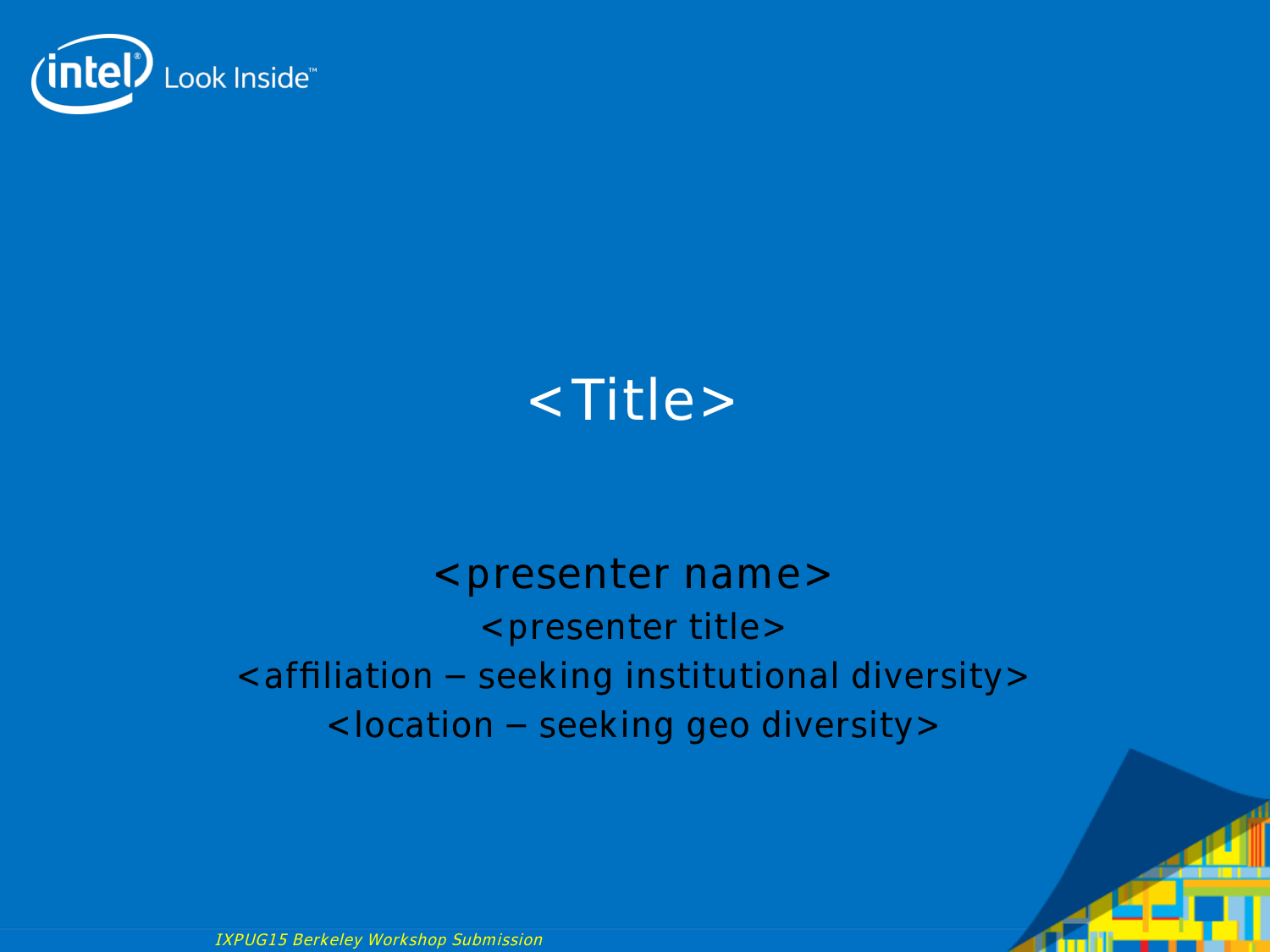

# <Title>
<presenter name>
<presenter title>
<affiliation – seeking institutional diversity>
<location – seeking geo diversity>